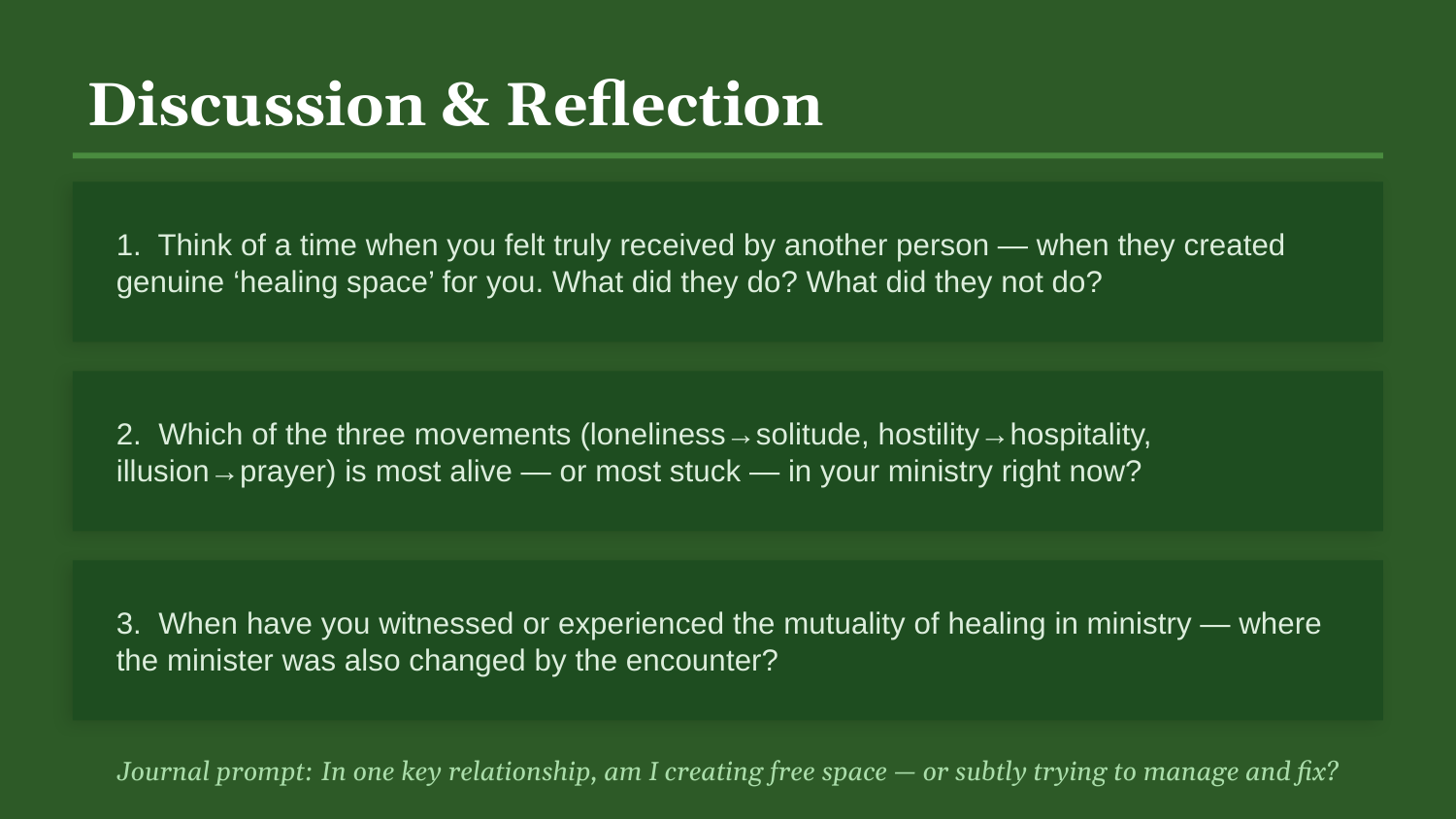

Discussion & Reflection

1.  Think of a time when you felt truly received by another person — when they created genuine ‘healing space’ for you. What did they do? What did they not do?

2.  Which of the three movements (loneliness→solitude, hostility→hospitality, illusion→prayer) is most alive — or most stuck — in your ministry right now?

3.  When have you witnessed or experienced the mutuality of healing in ministry — where the minister was also changed by the encounter?
Journal prompt: In one key relationship, am I creating free space — or subtly trying to manage and fix?